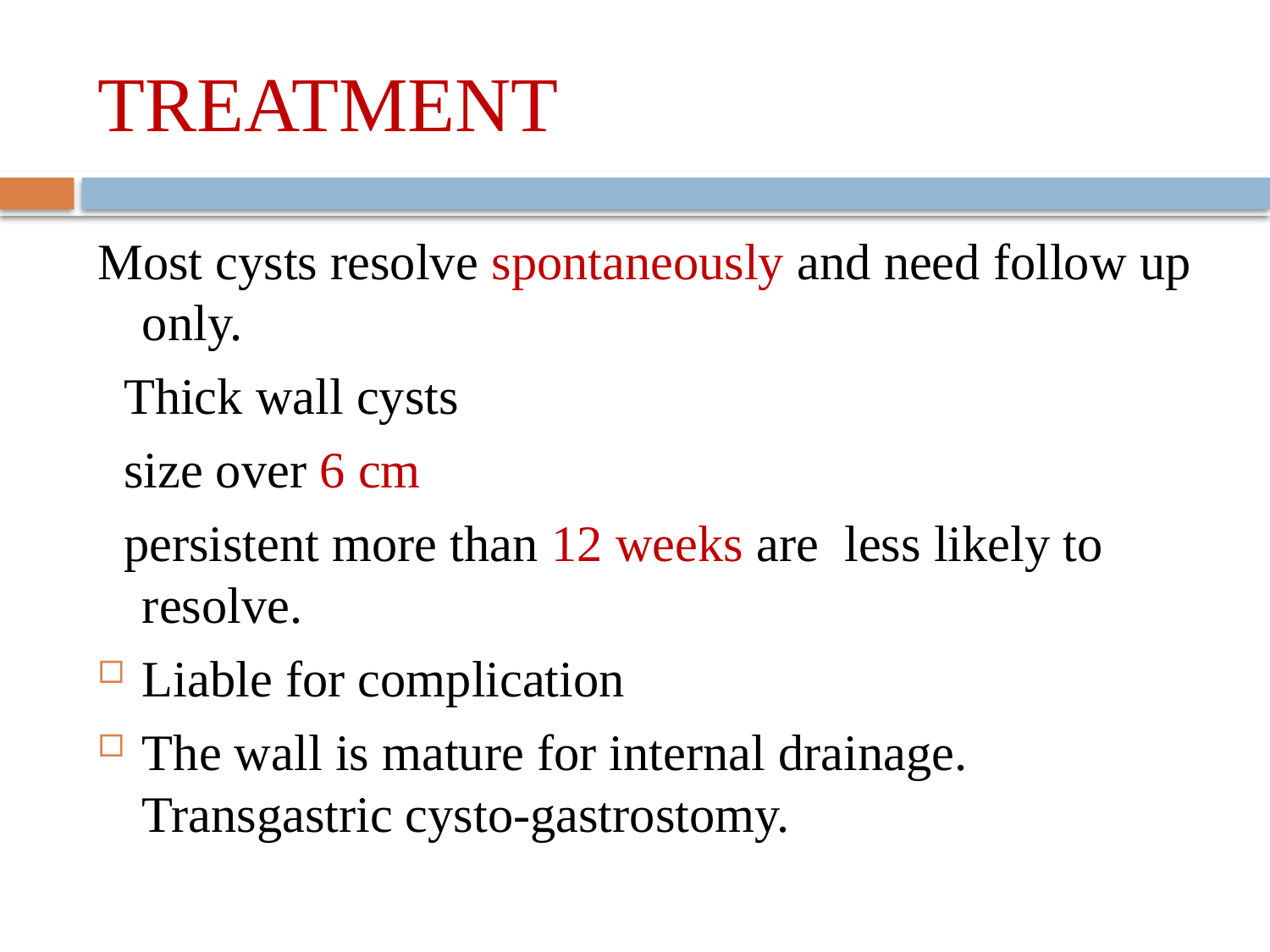

# TREATMENT
Most cysts resolve spontaneously and need follow up only.
  Thick wall cysts
  size over 6 cm
  persistent more than 12 weeks are  less likely to resolve.
Liable for complication
The wall is mature for internal drainage. Transgastric cysto-gastrostomy.